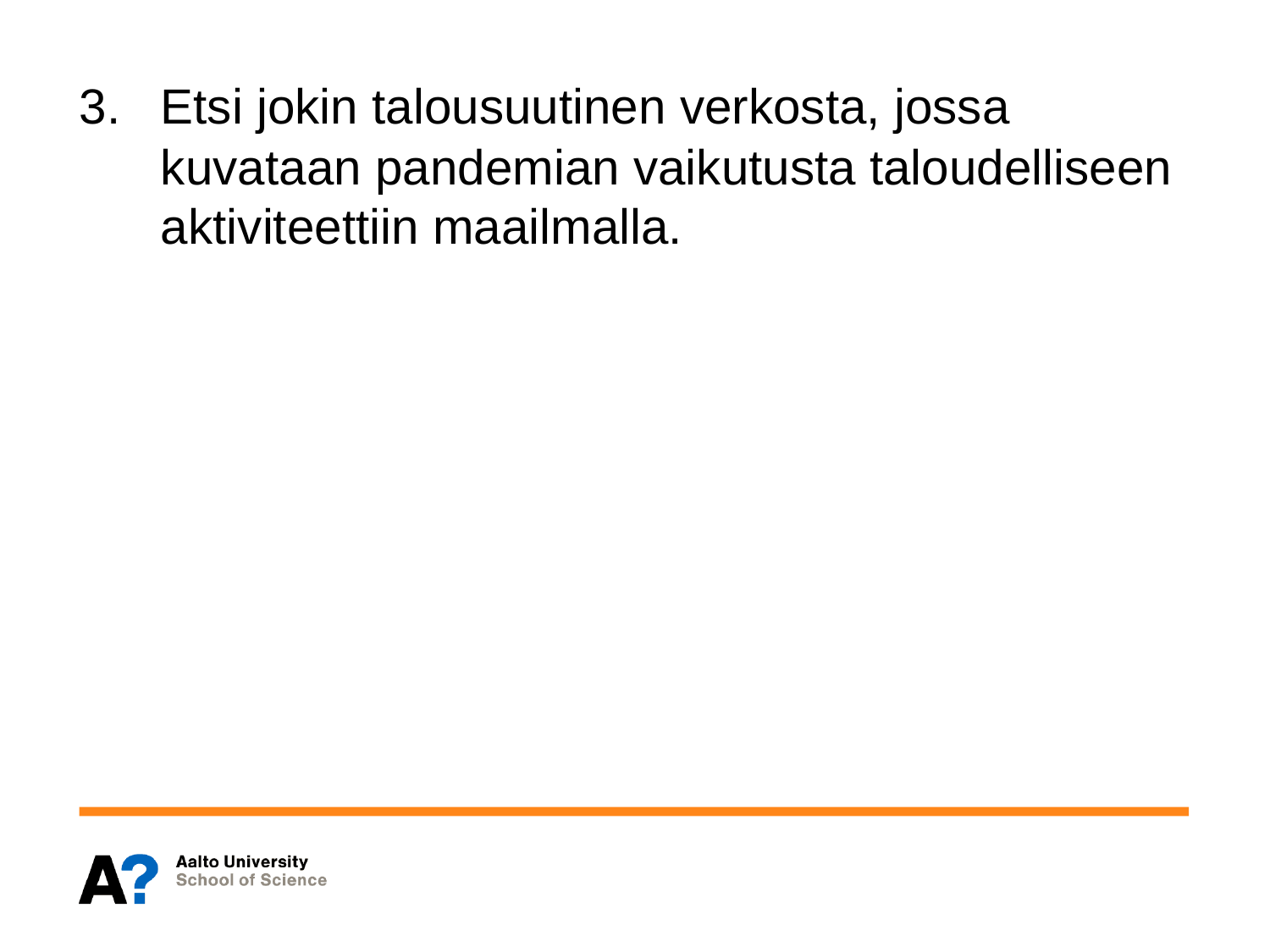

# 3.	Etsi jokin talousuutinen verkosta, jossa kuvataan pandemian vaikutusta taloudelliseen aktiviteettiin maailmalla.